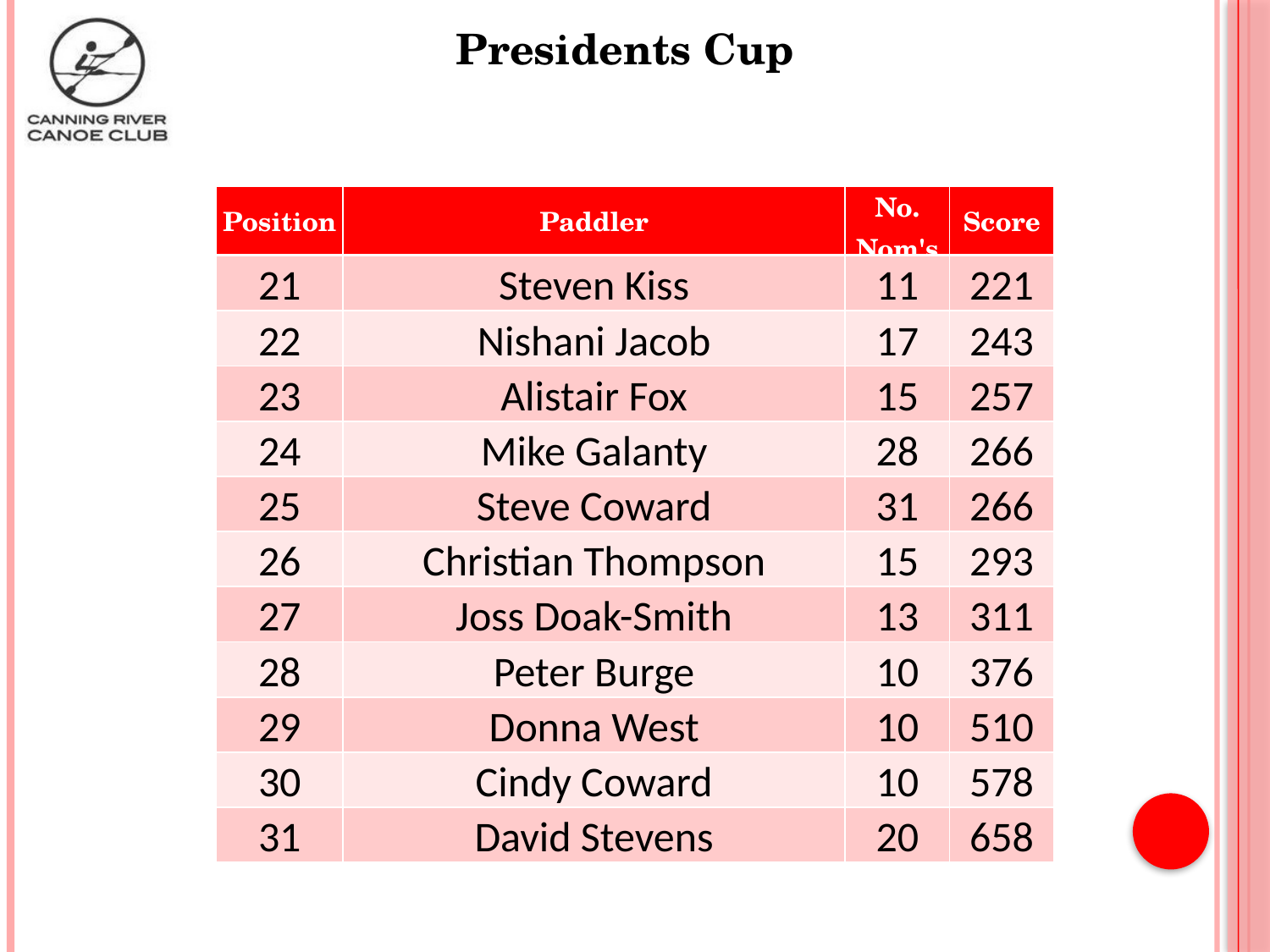

Presidents Cup
| Position | Paddler | No. Nom's | Score |
| --- | --- | --- | --- |
| 21 | Steven Kiss | 11 | 221 |
| 22 | Nishani Jacob | 17 | 243 |
| 23 | Alistair Fox | 15 | 257 |
| 24 | Mike Galanty | 28 | 266 |
| 25 | Steve Coward | 31 | 266 |
| 26 | Christian Thompson | 15 | 293 |
| 27 | Joss Doak-Smith | 13 | 311 |
| 28 | Peter Burge | 10 | 376 |
| 29 | Donna West | 10 | 510 |
| 30 | Cindy Coward | 10 | 578 |
| 31 | David Stevens | 20 | 658 |